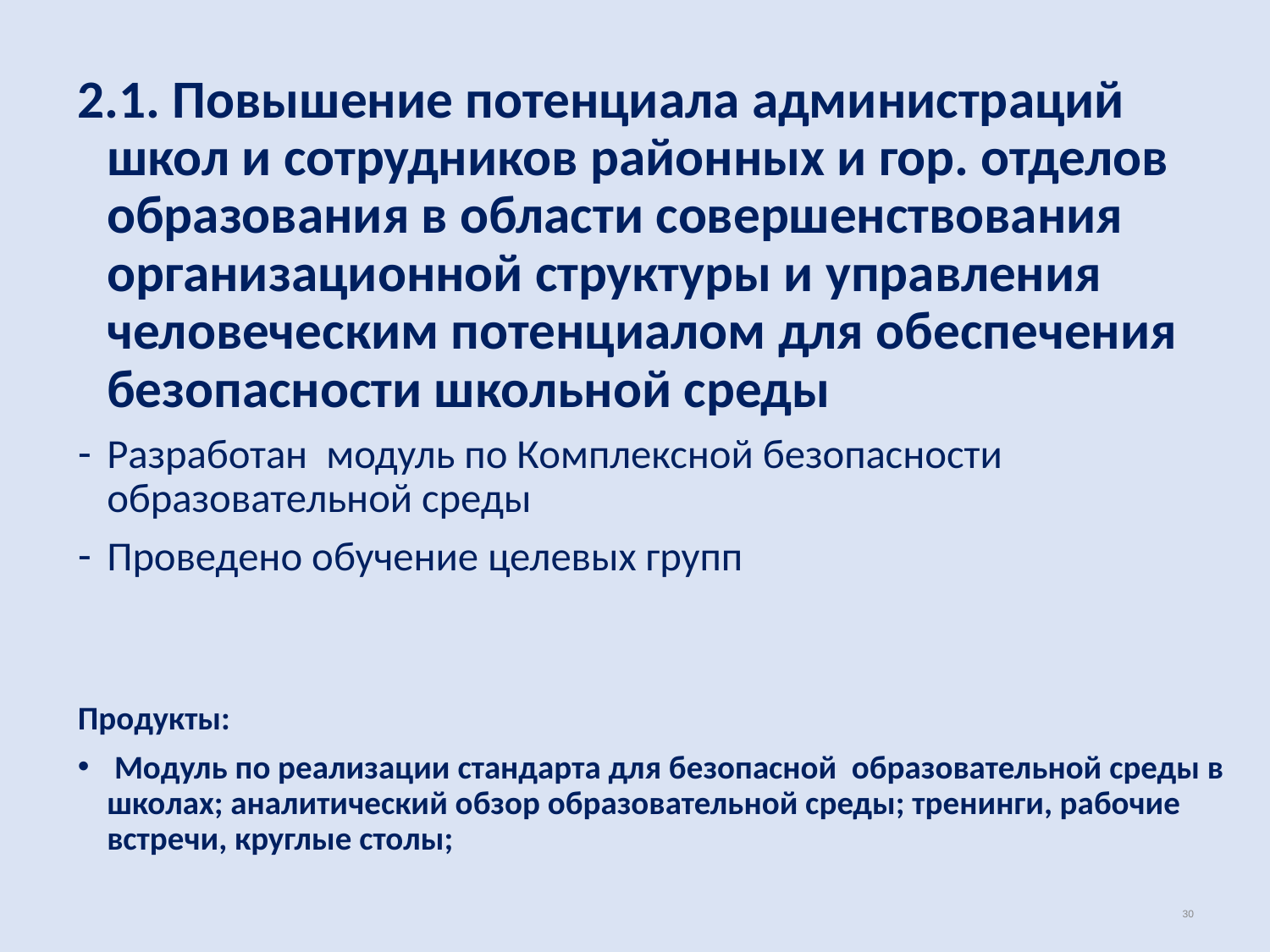

Introduction to the Project
2.1. Повышение потенциала администраций школ и сотрудников районных и гор. отделов образования в области совершенствования организационной структуры и управления человеческим потенциалом для обеспечения безопасности школьной среды
Разработан  модуль по Комплексной безопасности образовательной среды
Проведено обучение целевых групп

Продукты:
 Модуль по реализации стандарта для безопасной  образовательной среды в школах; аналитический обзор образовательной среды; тренинги, рабочие встречи, круглые столы;
30